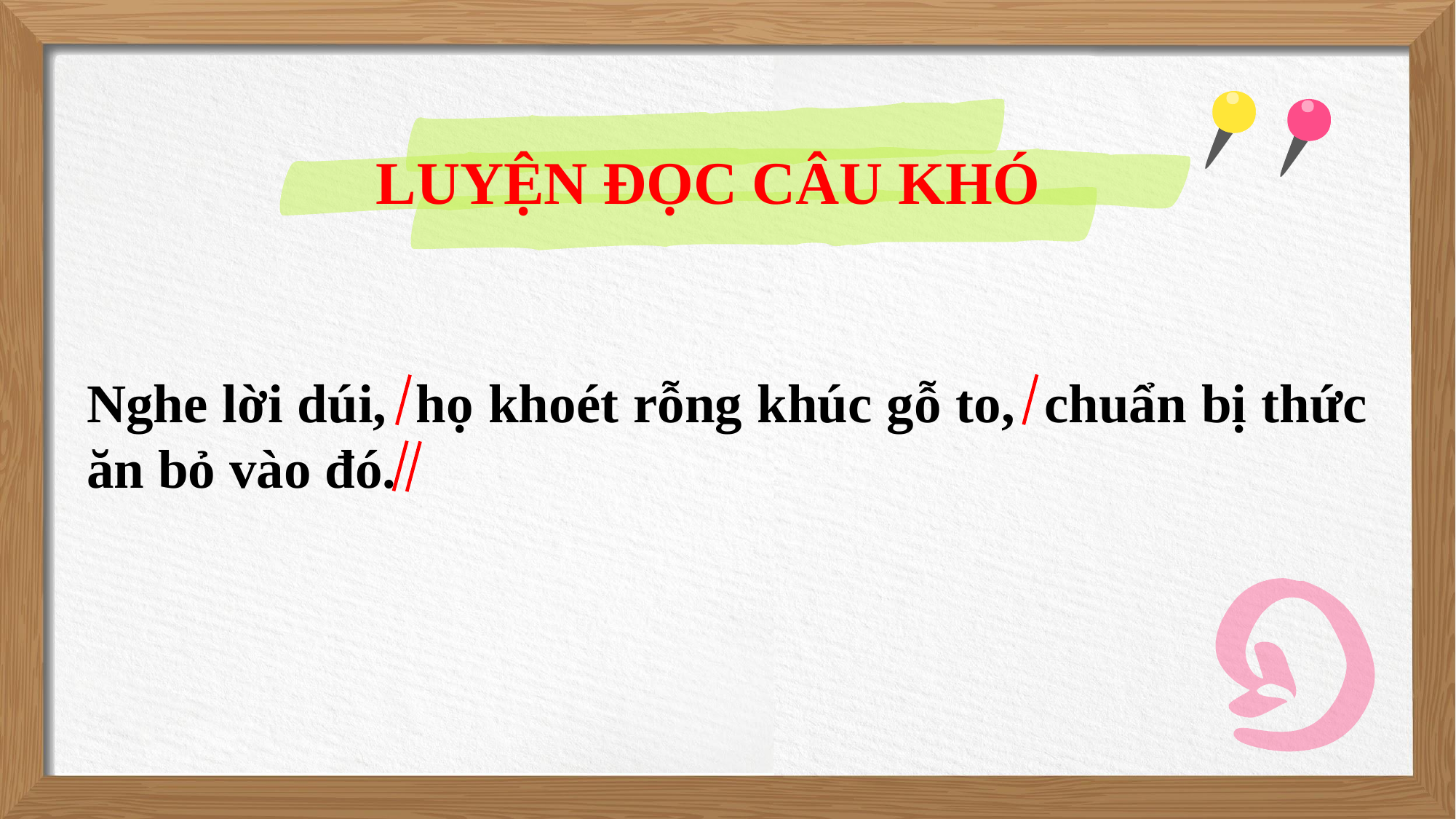

LUYỆN ĐỌC CÂU KHÓ
Nghe lời dúi,  họ khoét rỗng khúc gỗ to,  chuẩn bị thức ăn bỏ vào đó.